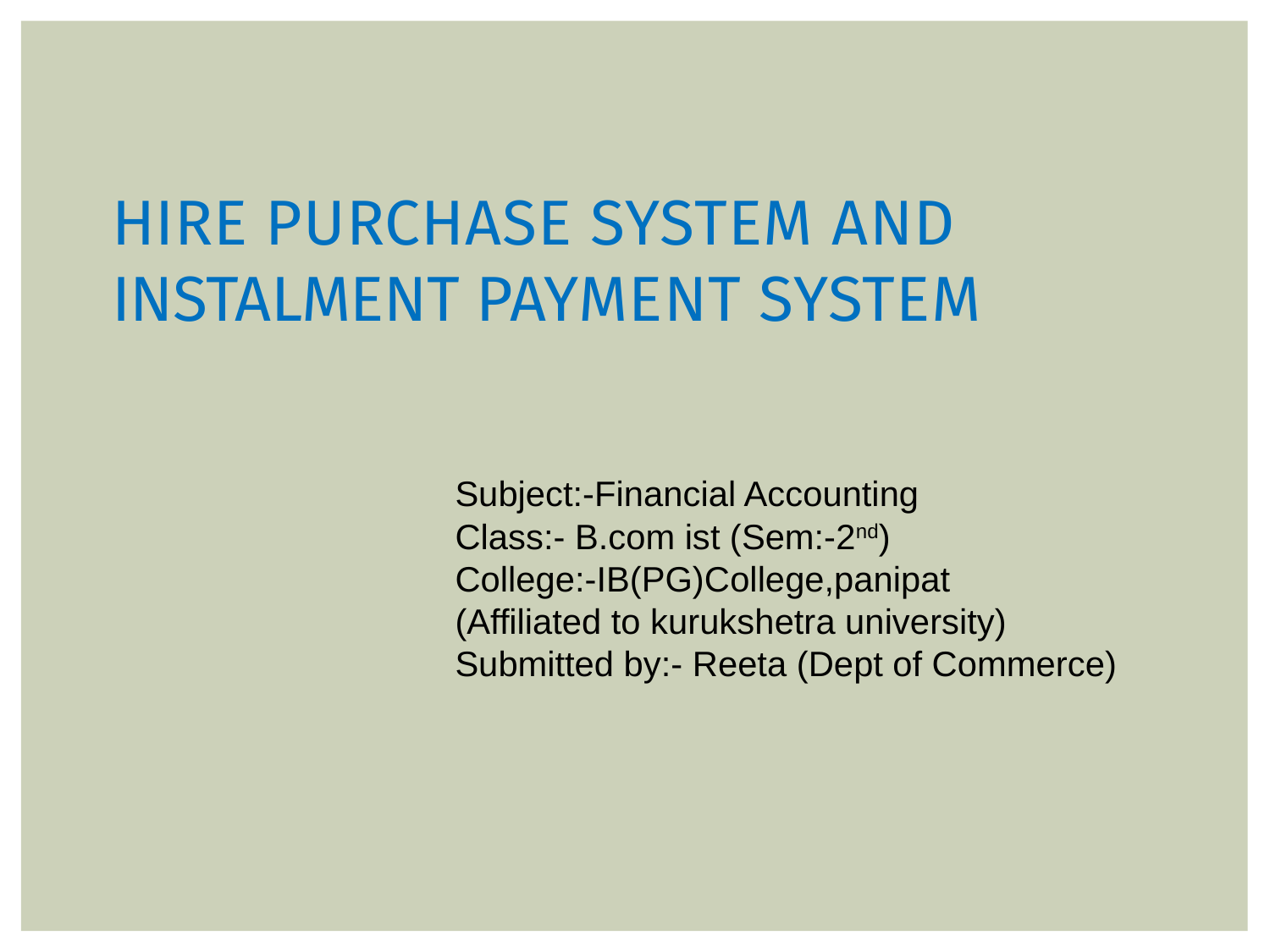

HIRE PURCHASE SYSTEM AND  INSTALMENT PAYMENT SYSTEM
Subject:-Financial Accounting
Class:- B.com ist (Sem:-2nd)
College:-IB(PG)College,panipat
(Affiliated to kurukshetra university)
Submitted by:- Reeta (Dept of Commerce)